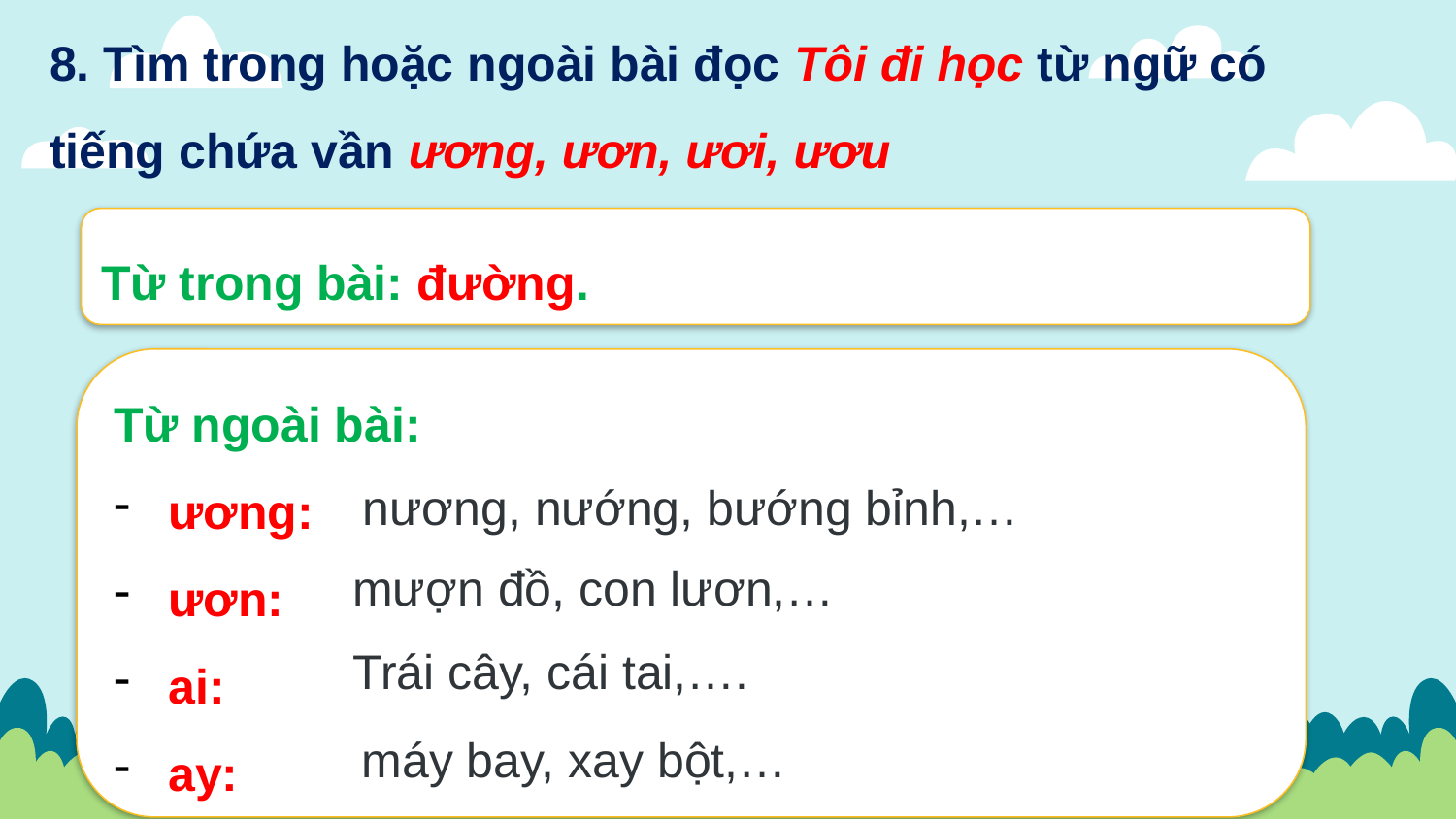

8. Tìm trong hoặc ngoài bài đọc Tôi đi học từ ngữ có tiếng chứa vần ương, ươn, ươi, ươu
Từ trong bài: đường.
Từ ngoài bài:
ương:
ươn:
ai:
ay:
nương, nướng, bướng bỉnh,…

mượn đồ, con lươn,…
Trái cây, cái tai,….
máy bay, xay bột,…